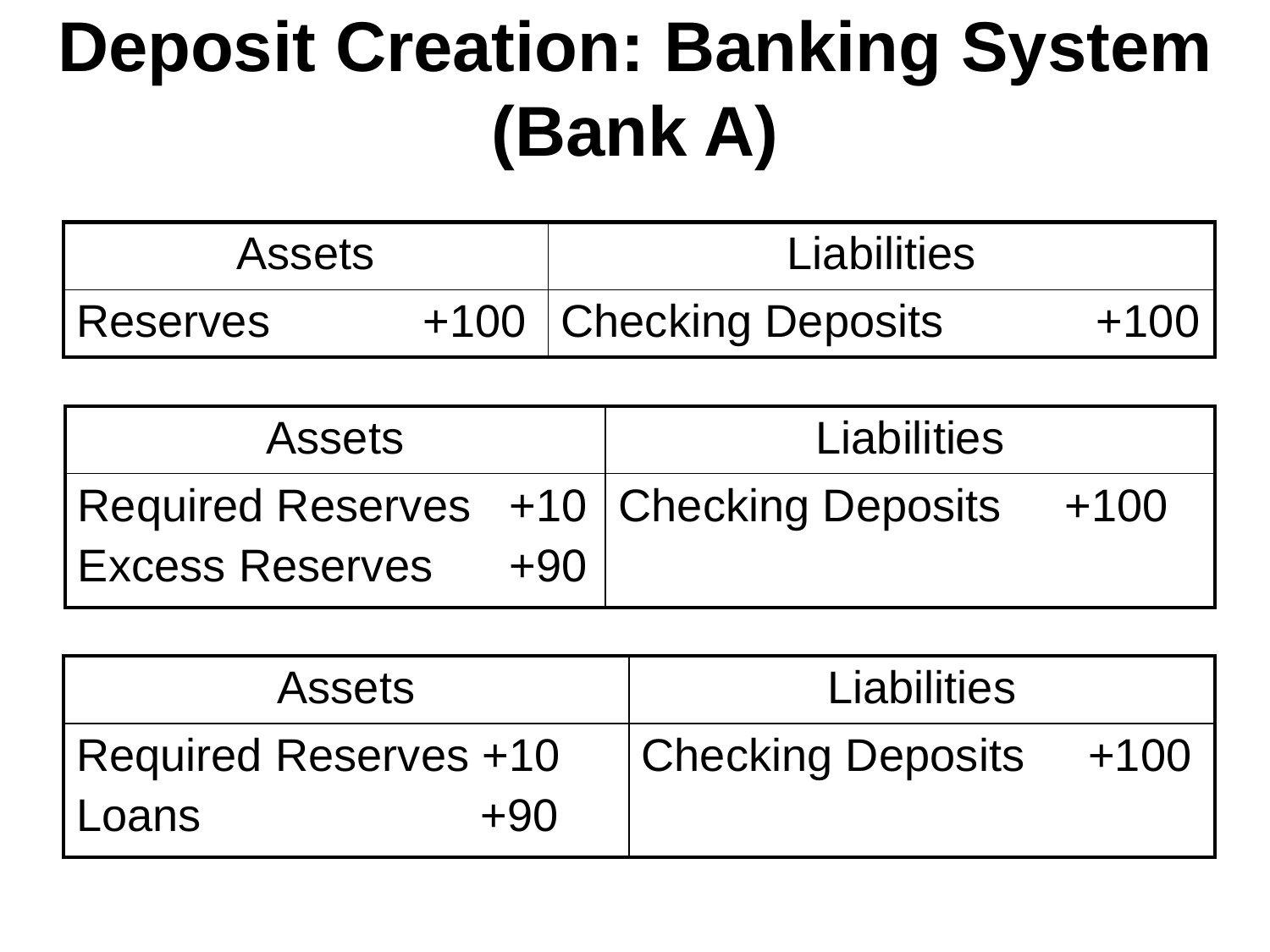

# Deposit Creation: Banking System (Bank A)
| Assets | Liabilities |
| --- | --- |
| Reserves +100 | Checking Deposits +100 |
| Assets | Liabilities |
| --- | --- |
| Required Reserves +10 Excess Reserves +90 | Checking Deposits +100 |
| Assets | Liabilities |
| --- | --- |
| Required Reserves +10 Loans +90 | Checking Deposits +100 |